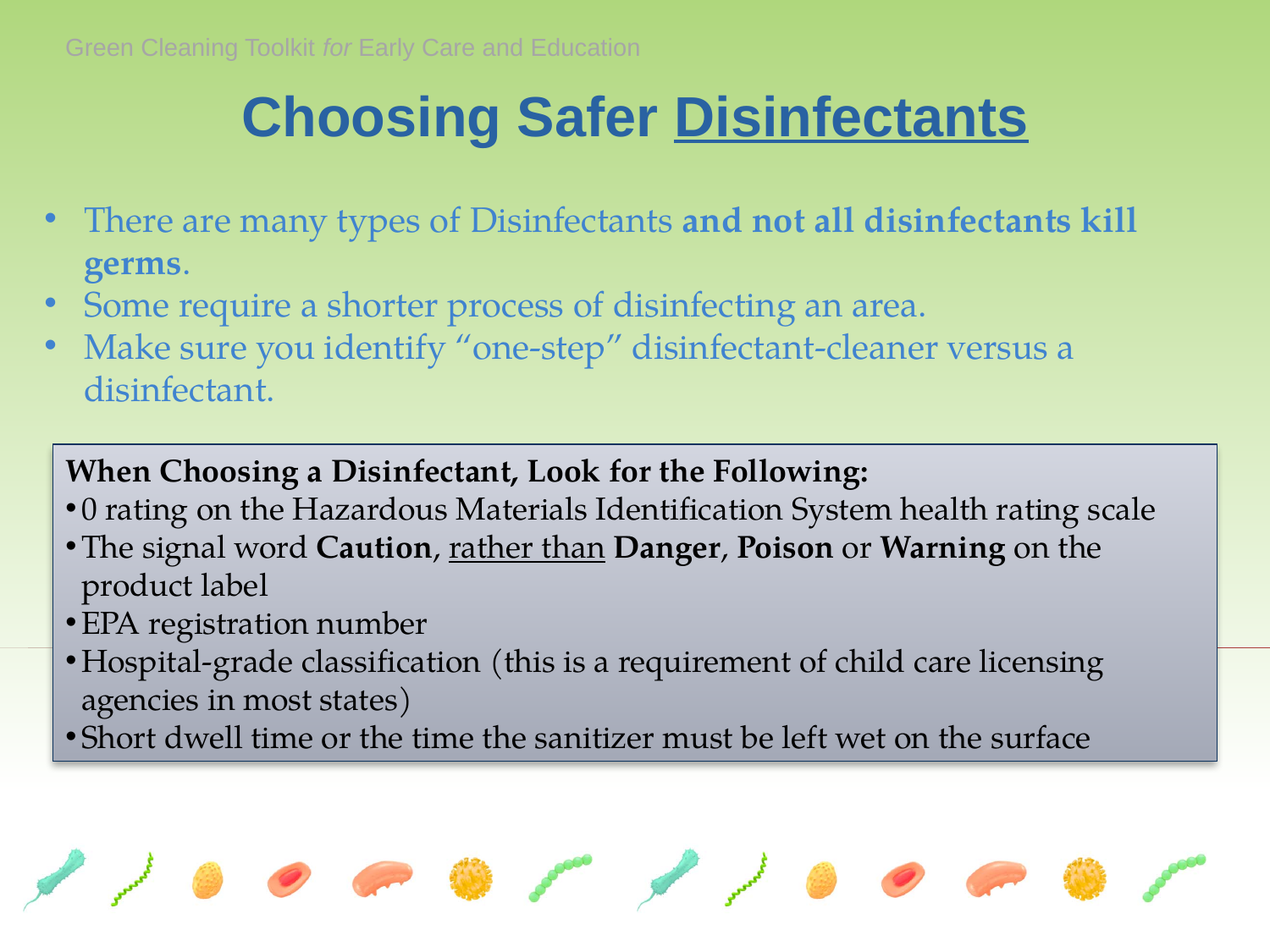

Choosing Safer Disinfectants
There are many types of Disinfectants and not all disinfectants kill germs.
Some require a shorter process of disinfecting an area.
Make sure you identify “one-step” disinfectant-cleaner versus a disinfectant.

When Choosing a Disinfectant, Look for the Following:
0 rating on the Hazardous Materials Identification System health rating scale
The signal word Caution, rather than Danger, Poison or Warning on the product label
EPA registration number
Hospital-grade classification (this is a requirement of child care licensing agencies in most states)
Short dwell time or the time the sanitizer must be left wet on the surface